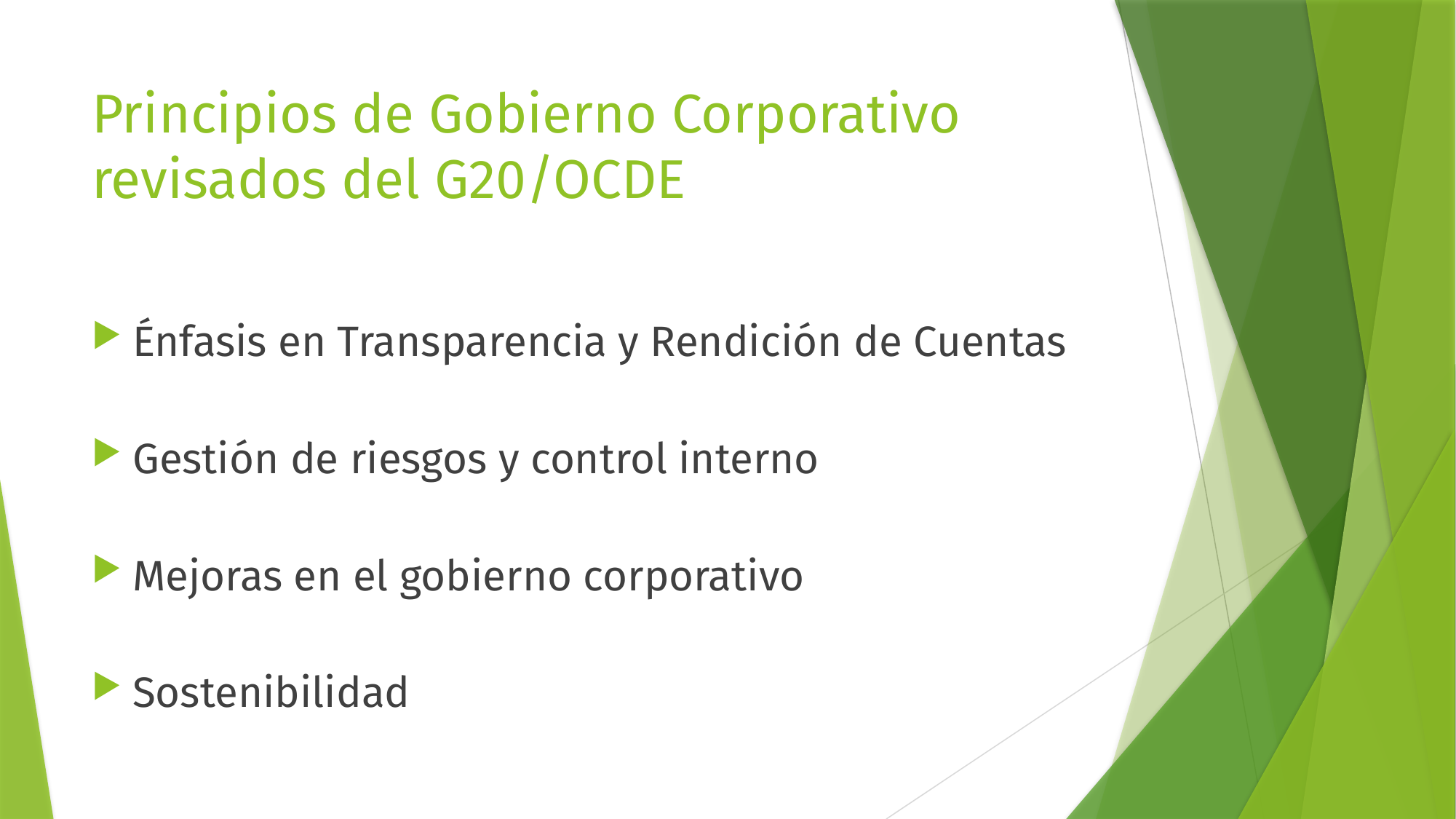

# Principios de Gobierno Corporativo revisados del G20/OCDE
Énfasis en Transparencia y Rendición de Cuentas
Gestión de riesgos y control interno
Mejoras en el gobierno corporativo
Sostenibilidad